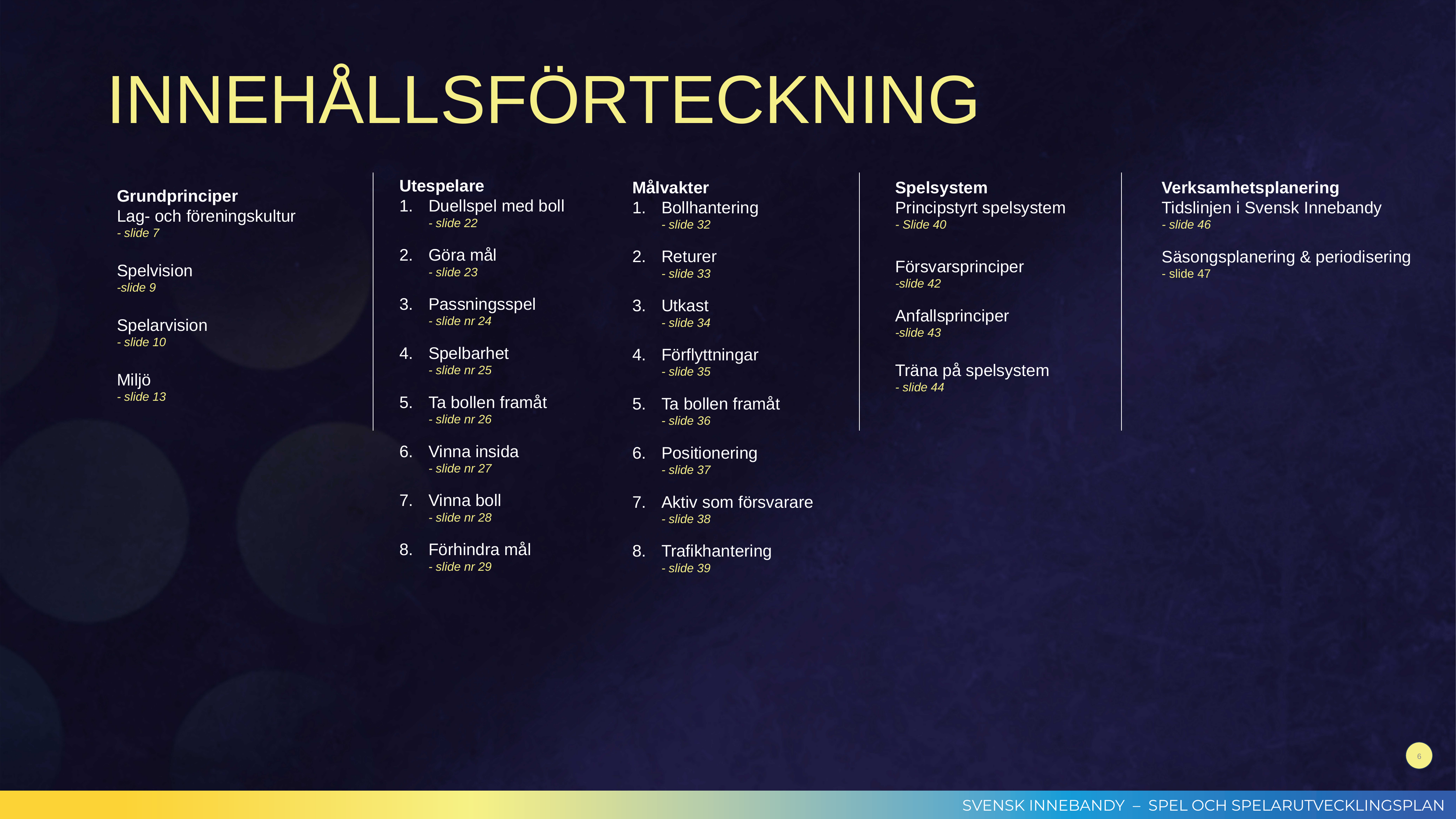

# INNEHÅLLSFÖRTECKNING
Utespelare
Duellspel med boll
- slide 22
Göra mål
- slide 23
Passningsspel
- slide nr 24
Spelbarhet
- slide nr 25
Ta bollen framåt
- slide nr 26
Vinna insida
- slide nr 27
Vinna boll
- slide nr 28
Förhindra mål
- slide nr 29

Målvakter
Bollhantering
- slide 32
Returer
- slide 33
Utkast
- slide 34
Förflyttningar
- slide 35
Ta bollen framåt
- slide 36
Positionering
- slide 37
Aktiv som försvarare
- slide 38
Trafikhantering
- slide 39
Spelsystem
Principstyrt spelsystem
- Slide 40
Försvarsprinciper
-slide 42
Anfallsprinciper
-slide 43
Träna på spelsystem
- slide 44
Verksamhetsplanering
Tidslinjen i Svensk Innebandy
- slide 46
Säsongsplanering & periodisering
- slide 47
Grundprinciper
Lag- och föreningskultur
- slide 7
Spelvision
-slide 9
Spelarvision
- slide 10
Miljö
- slide 13

6
SVENSK INNEBANDY  –  SPEL OCH SPELARUTVECKLINGSPLAN